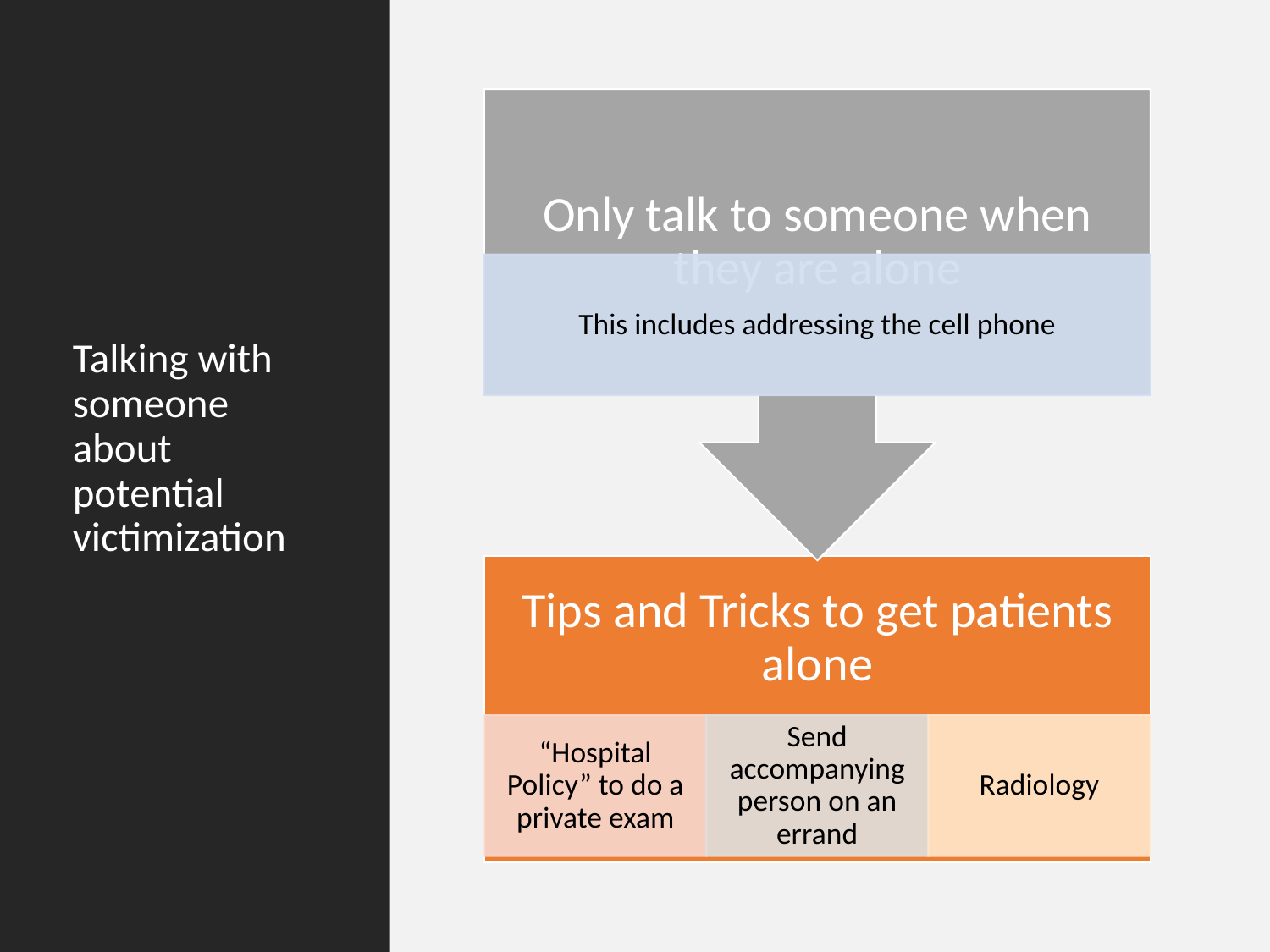

Tips and Tricks to get patients alone
“Hospital Policy” to do a private exam
Send accompanying person on an errand
Radiology
Only talk to someone when they are alone
This includes addressing the cell phone
# Talking with someone about potential victimization